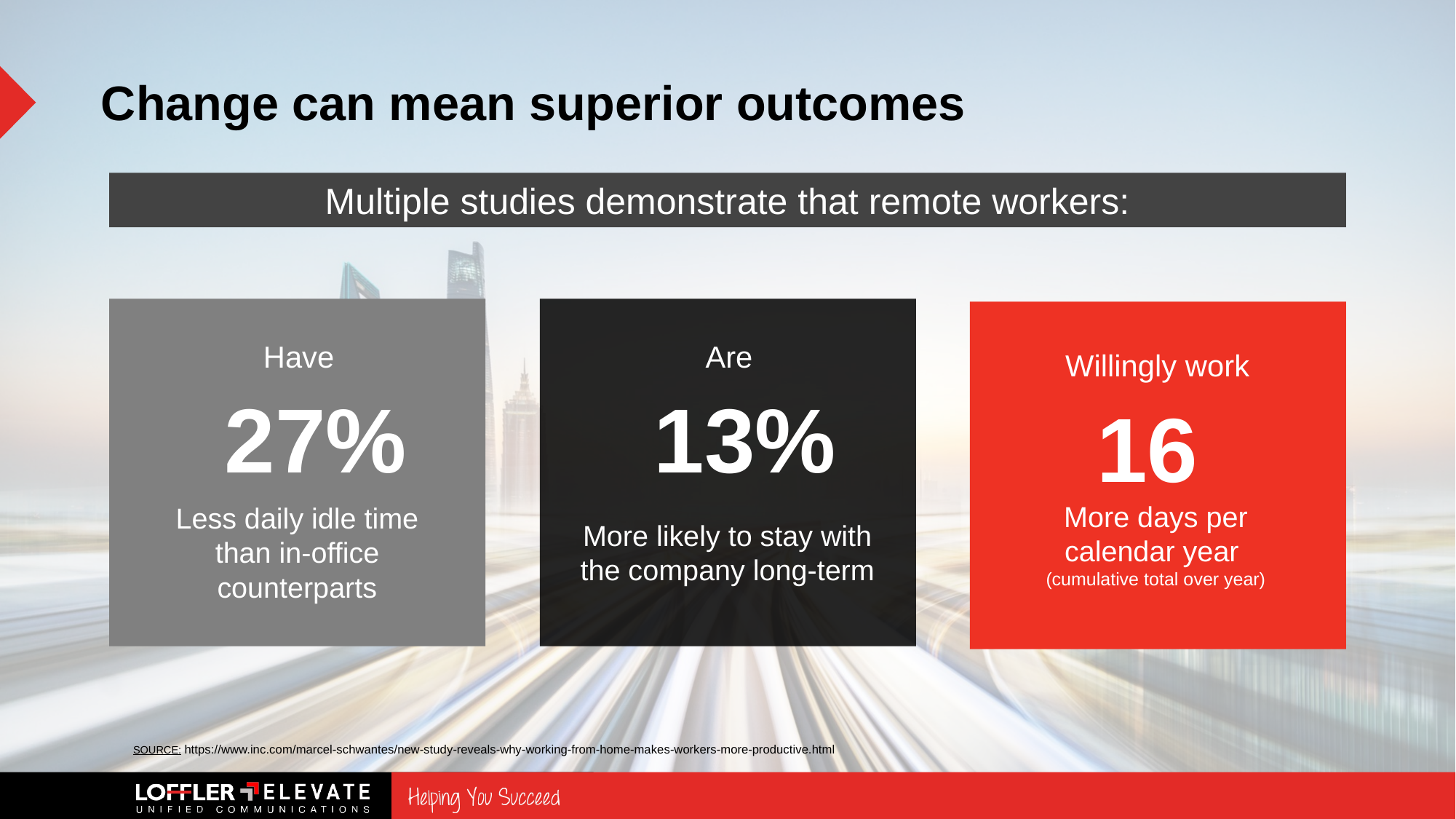

# Change can mean superior outcomes
Multiple studies demonstrate that remote workers:

Have
Are
Willingly work
27%
13%
16
More days per calendar year
(cumulative total over year)
Less daily idle time than in-office counterparts
More likely to stay with the company long-term
SOURCE: https://www.inc.com/marcel-schwantes/new-study-reveals-why-working-from-home-makes-workers-more-productive.html